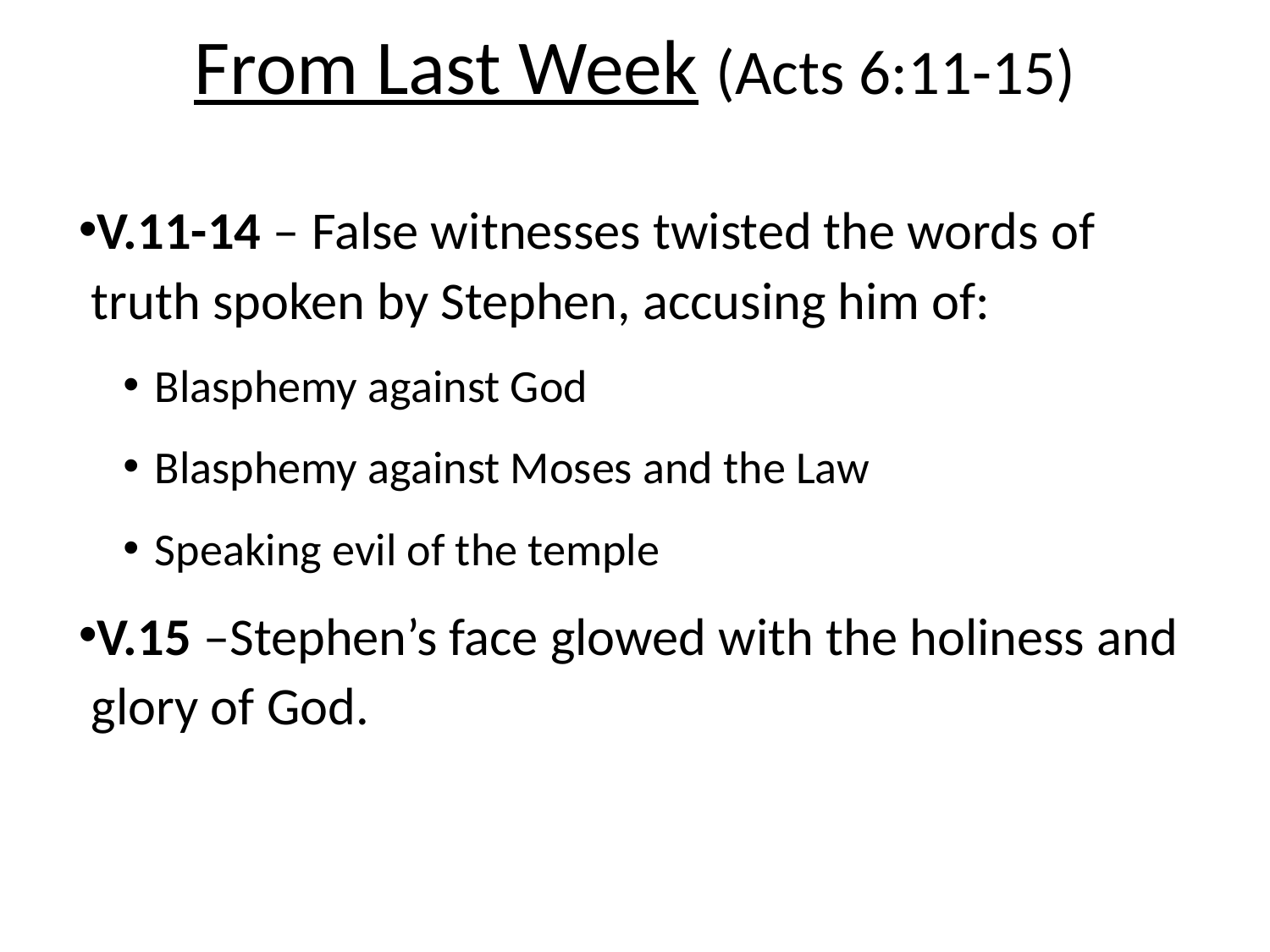

# From Last Week (Acts 6:11-15)
V.11-14 – False witnesses twisted the words of truth spoken by Stephen, accusing him of:
Blasphemy against God
Blasphemy against Moses and the Law
Speaking evil of the temple
V.15 –Stephen’s face glowed with the holiness and glory of God.